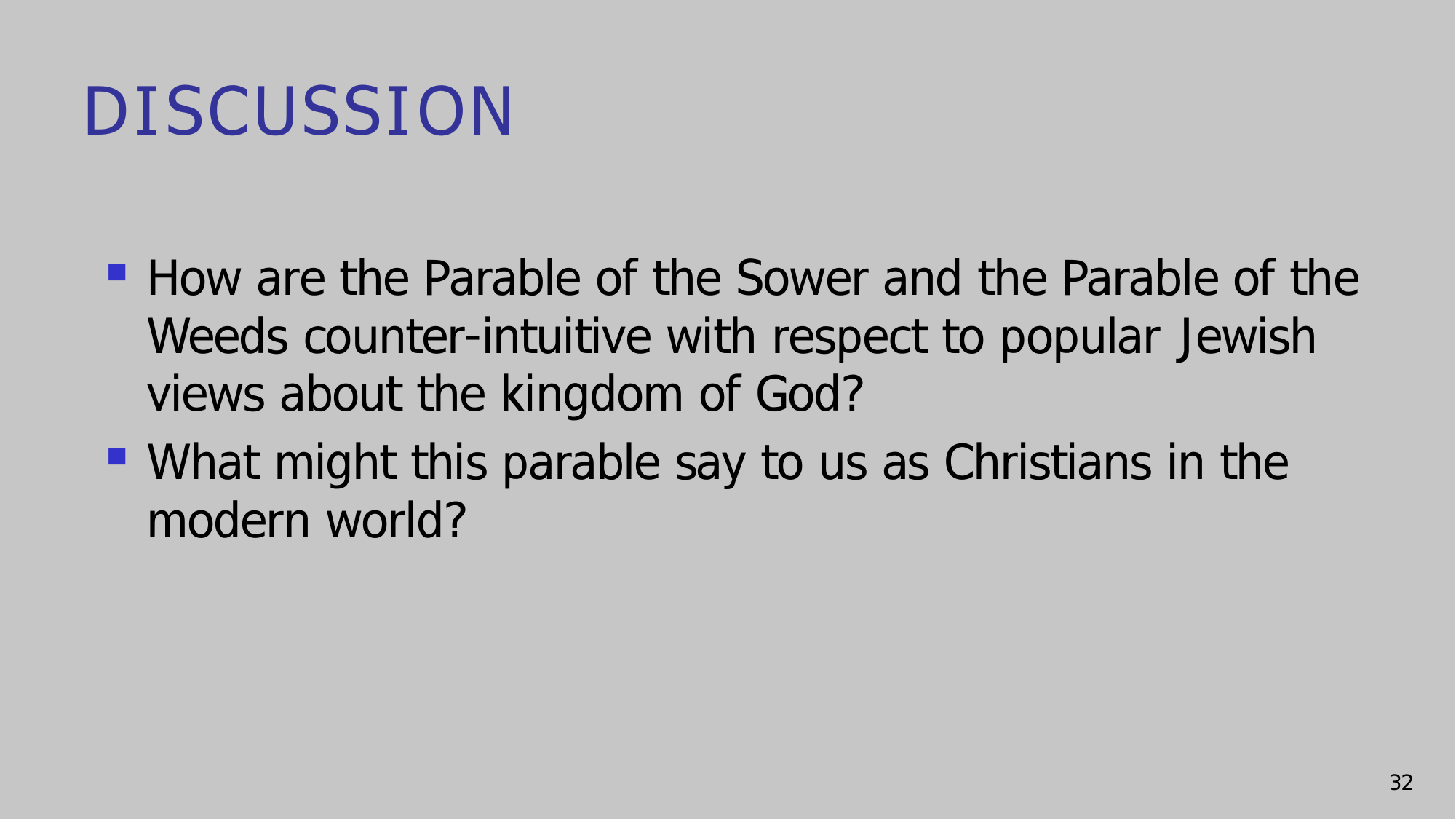

# DISCUSSION
How are the Parable of the Sower and the Parable of the Weeds counter-intuitive with respect to popular Jewish views about the kingdom of God?
What might this parable say to us as Christians in the modern world?

32